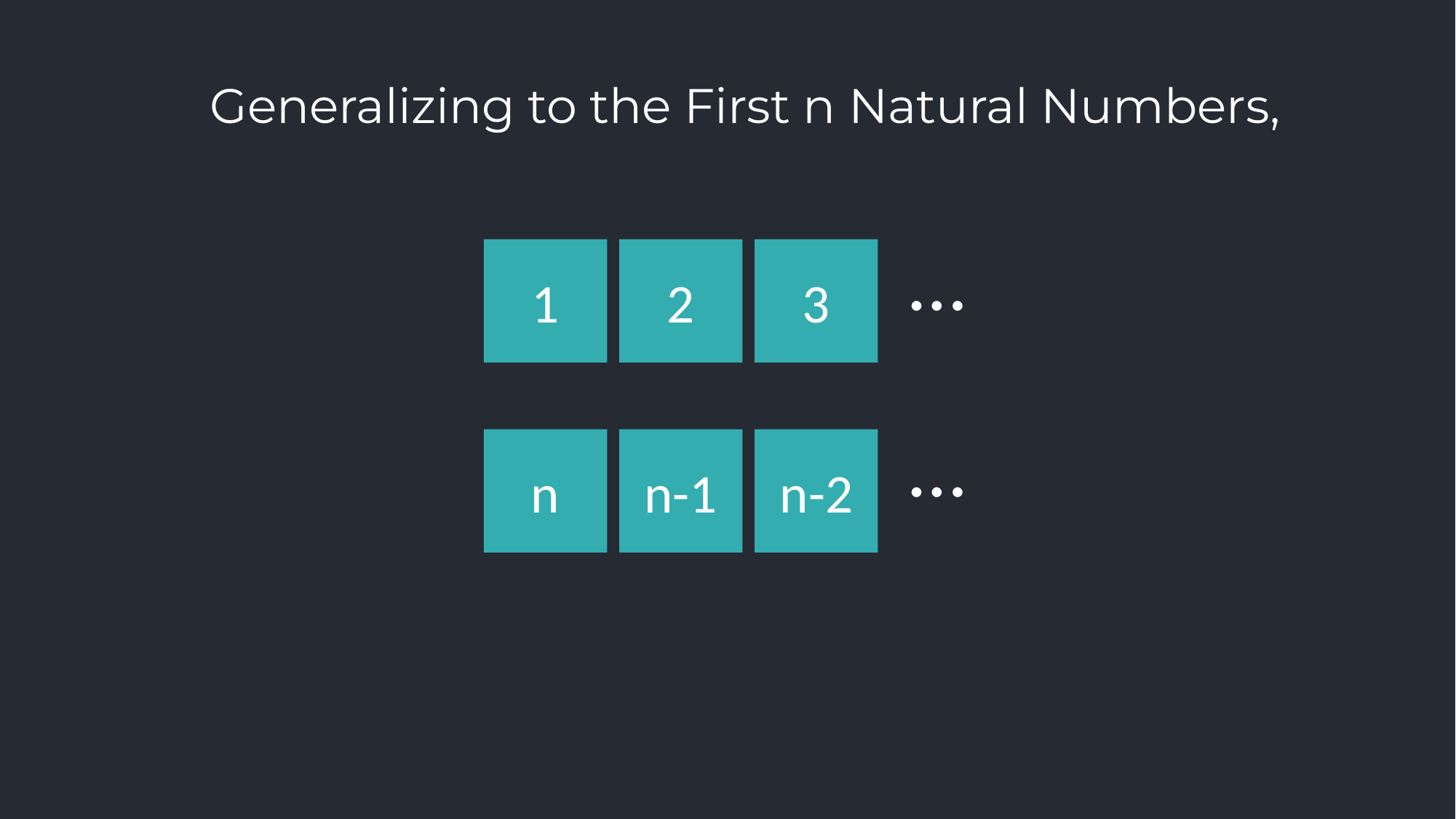

Generalizing to the First n Natural Numbers,
…
1
2
3
…
n
n-1
n-2